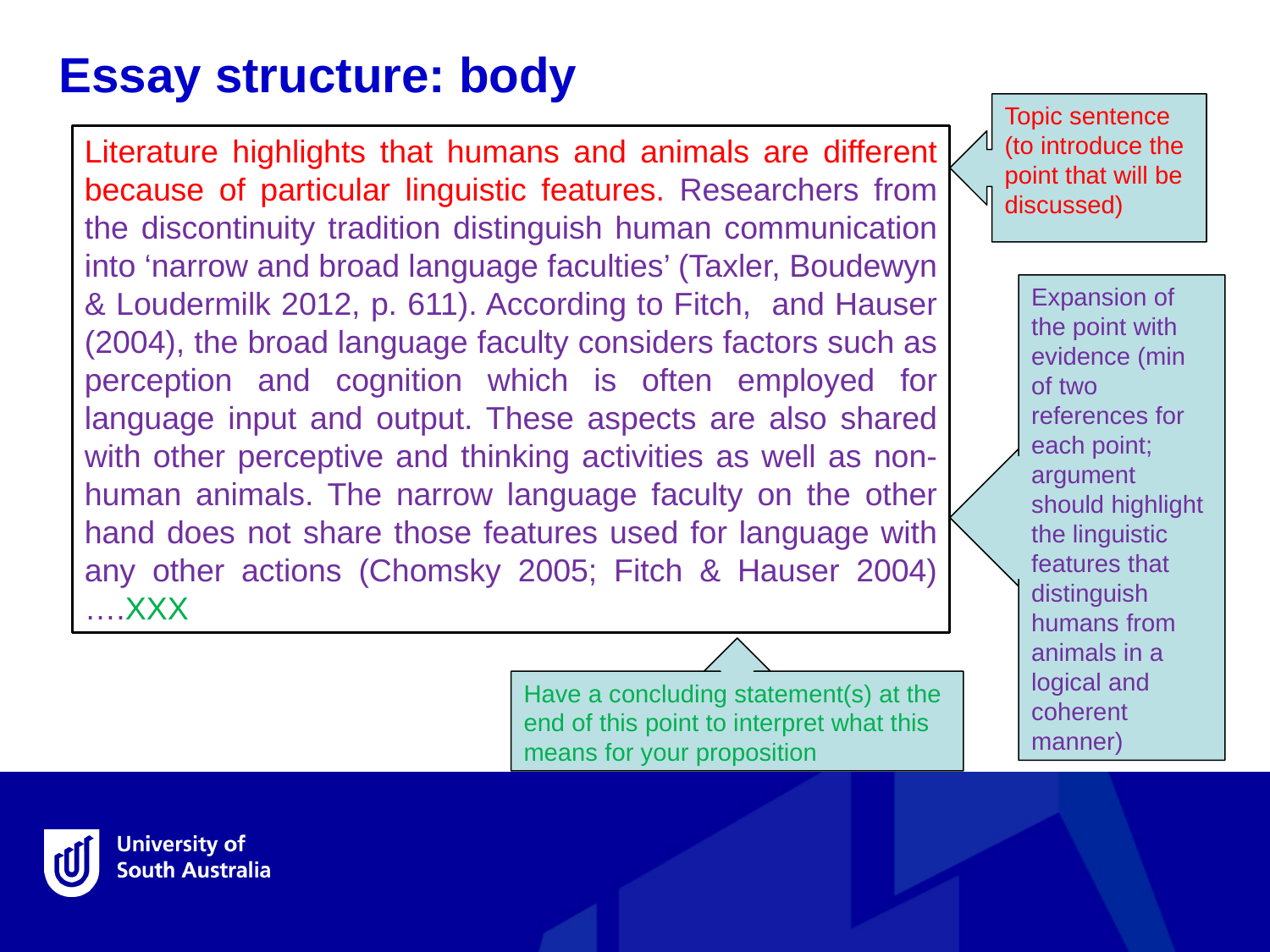

Essay structure: body
Topic sentence (to introduce the point that will be discussed)
Literature highlights that humans and animals are different because of particular linguistic features. Researchers from the discontinuity tradition distinguish human communication into ‘narrow and broad language faculties’ (Taxler, Boudewyn & Loudermilk 2012, p. 611). According to Fitch,  and Hauser (2004), the broad language faculty considers factors such as perception and cognition which is often employed for language input and output. These aspects are also shared with other perceptive and thinking activities as well as non-human animals. The narrow language faculty on the other hand does not share those features used for language with any other actions (Chomsky 2005; Fitch & Hauser 2004)….XXX

Expansion of the point with evidence (min of two references for each point; argument should highlight the linguistic features that distinguish humans from animals in a logical and coherent  manner)
Have a concluding statement(s) at the end of this point to interpret what this means for your proposition